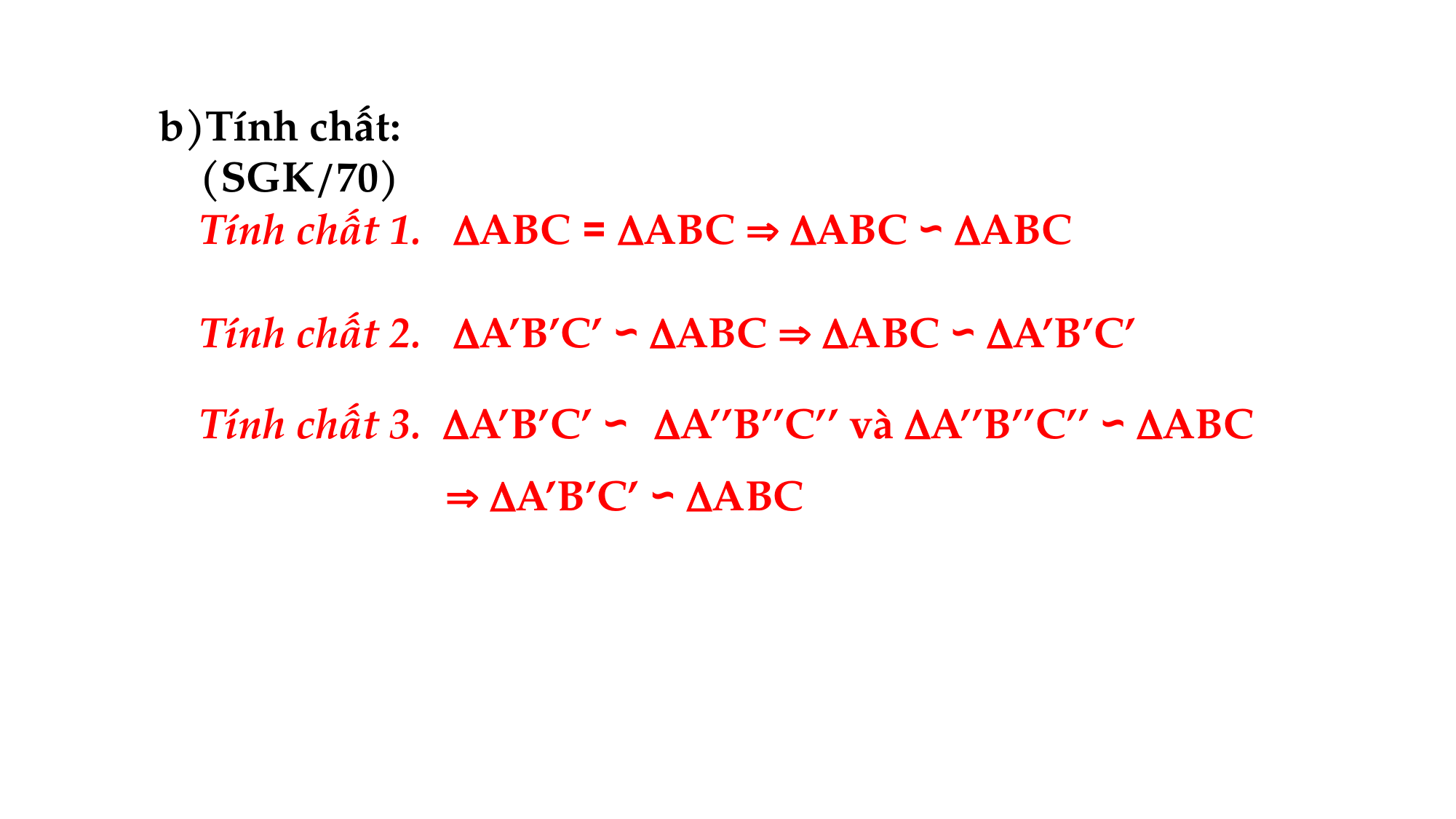

Tính chất: (SGK/70)
Tính chất 1.   ΔABC = ΔABC ⇒ ΔABC ∽ ΔABC
Tính chất 2.   ΔA’B’C’ ∽ ΔABC ⇒ ΔABC ∽ ΔA’B’C’
Tính chất 3.  ΔA’B’C’ ∽ ΔA’’B’’C’’ và ΔA’’B’’C’’ ∽ ΔABC
                         ⇒ ΔA’B’C’ ∽ ΔABC